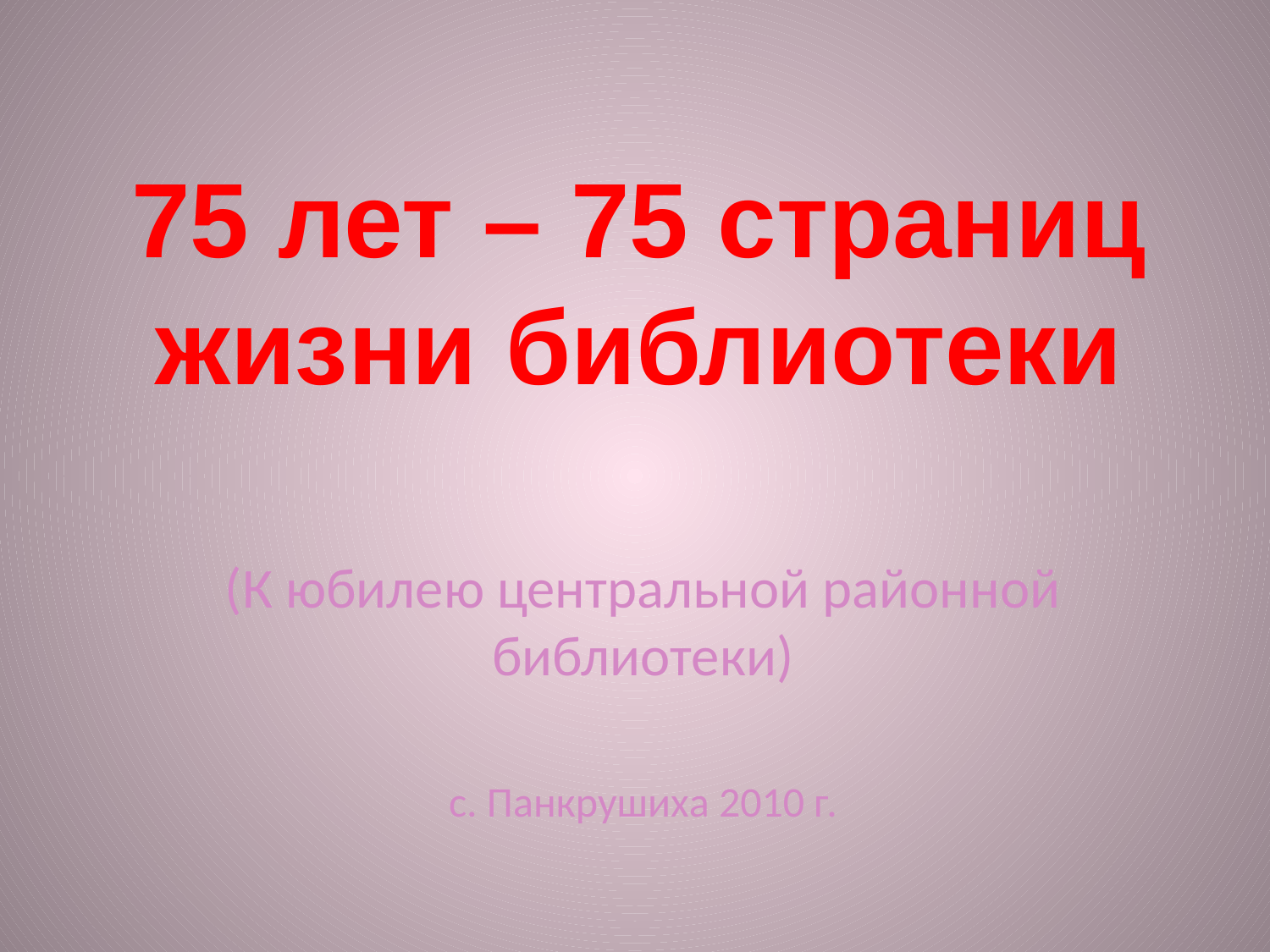

# 75 лет – 75 страниц жизни библиотеки
(К юбилею центральной районной библиотеки)

с. Панкрушиха 2010 г.